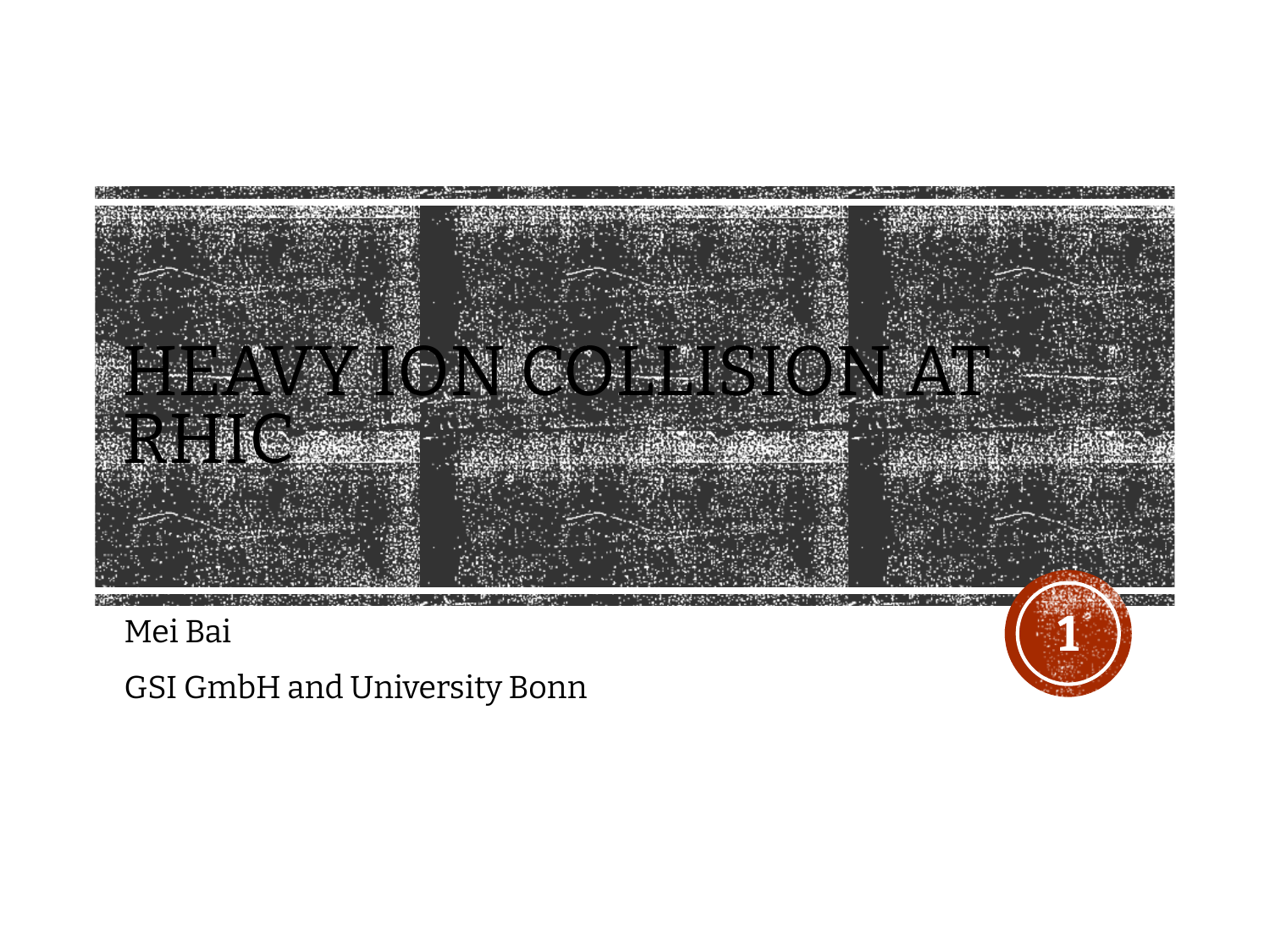

# Heavy Ion collision at RHIC
1
Mei Bai
GSI GmbH and University Bonn